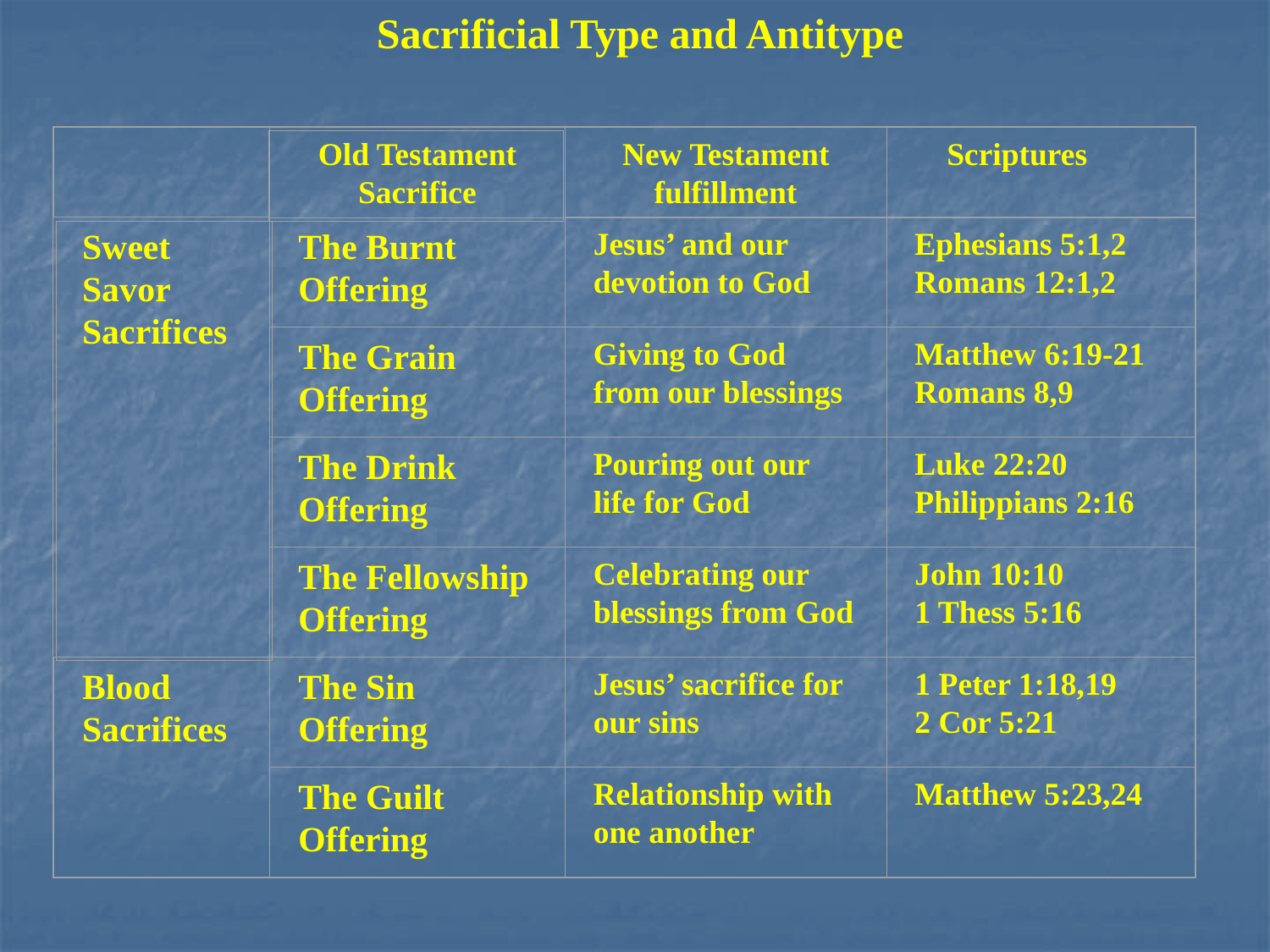

Sacrificial Type and Antitype

Old Testament Sacrifice

New Testament fulfillment

    Scriptures

Sweet Savor Sacrifices

The Burnt Offering

Jesus’ and our devotion to God

Ephesians 5:1,2 Romans 12:1,2

The Grain Offering

Giving to God from our blessings

Matthew 6:19-21
Romans 8,9

The Drink Offering

Pouring out our life for God

Luke 22:20  Philippians 2:16

The Fellowship Offering

Celebrating our blessings from God

John 10:10
1 Thess 5:16

Blood Sacrifices

The Sin Offering

Jesus’ sacrifice for our sins

1 Peter 1:18,19
2 Cor 5:21

The Guilt Offering

Relationship with one another

Matthew 5:23,24